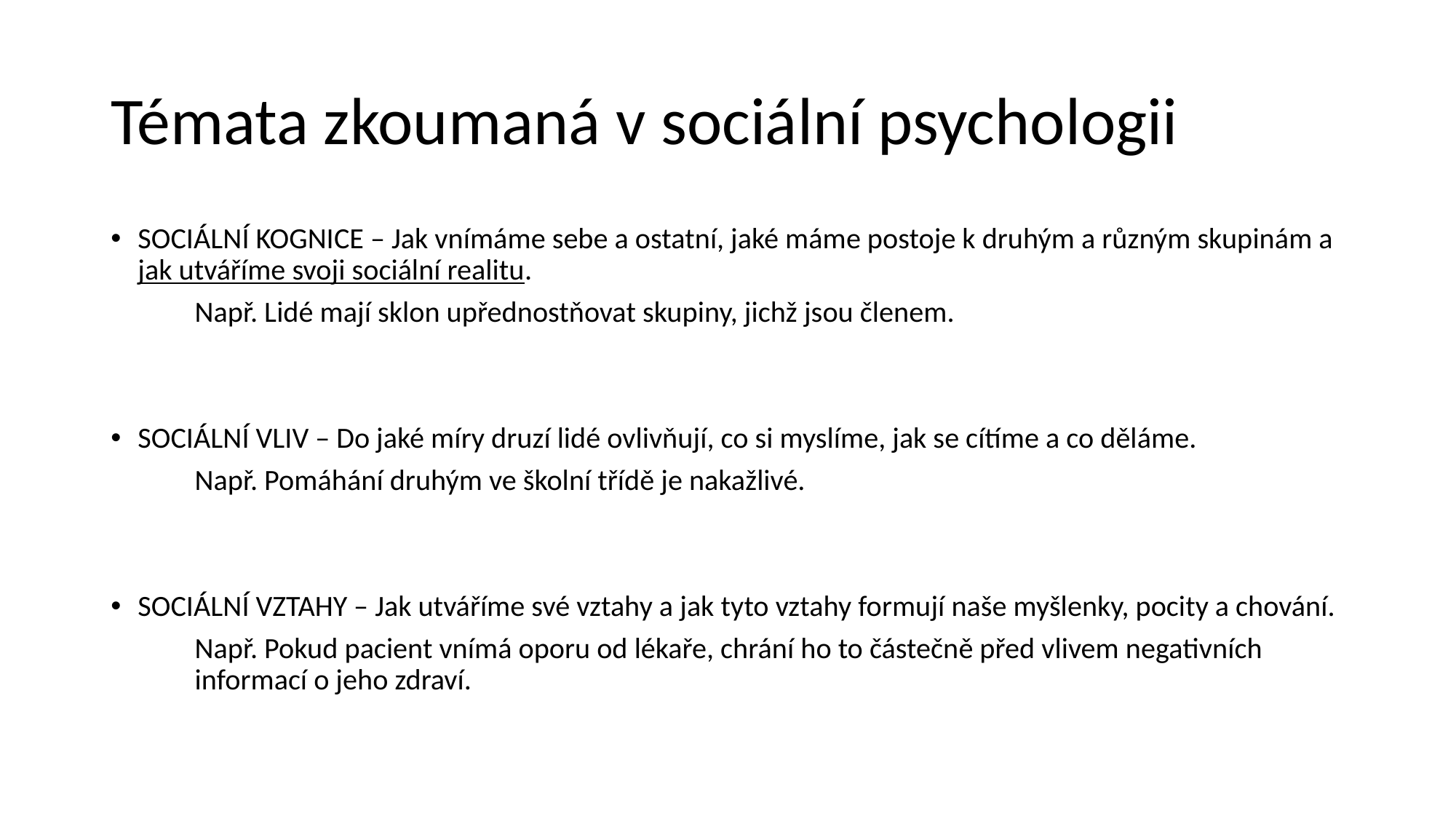

# Témata zkoumaná v sociální psychologii
SOCIÁLNÍ KOGNICE – Jak vnímáme sebe a ostatní, jaké máme postoje k druhým a různým skupinám a jak utváříme svoji sociální realitu.
Např. Lidé mají sklon upřednostňovat skupiny, jichž jsou členem.

SOCIÁLNÍ VLIV – Do jaké míry druzí lidé ovlivňují, co si myslíme, jak se cítíme a co děláme.
Např. Pomáhání druhým ve školní třídě je nakažlivé.

SOCIÁLNÍ VZTAHY – Jak utváříme své vztahy a jak tyto vztahy formují naše myšlenky, pocity a chování.
Např. Pokud pacient vnímá oporu od lékaře, chrání ho to částečně před vlivem negativních informací o jeho zdraví.